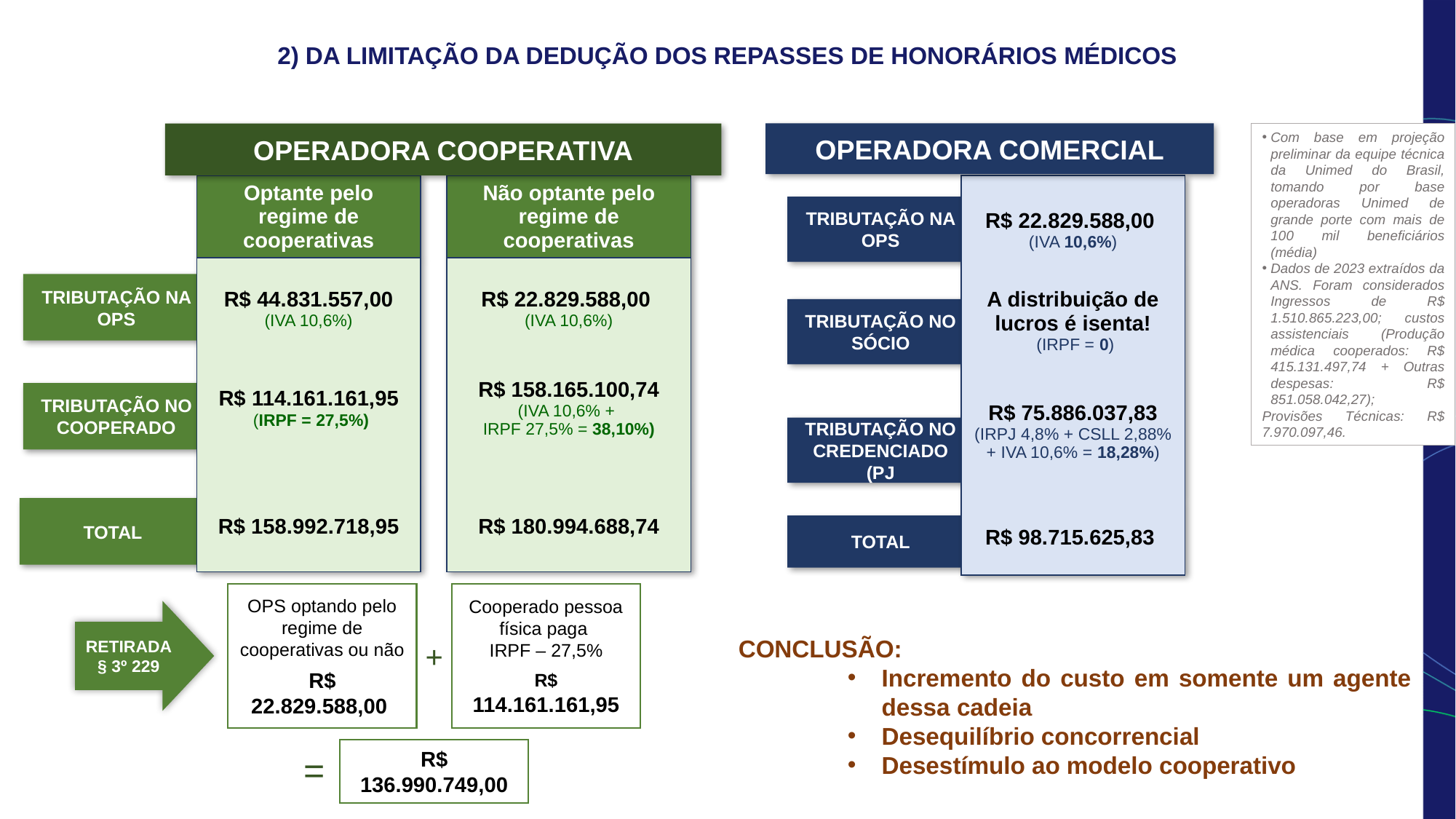

2) DA LIMITAÇÃO DA DEDUÇÃO DOS REPASSES DE HONORÁRIOS MÉDICOS
OPERADORA COOPERATIVA
OPERADORA COMERCIAL
Com base em projeção preliminar da equipe técnica da Unimed do Brasil, tomando por base operadoras Unimed de grande porte com mais de 100 mil beneficiários (média)
Dados de 2023 extraídos da ANS. Foram considerados Ingressos de R$ 1.510.865.223,00; custos assistenciais (Produção médica cooperados: R$ 415.131.497,74 + Outras despesas: R$ 851.058.042,27);
Provisões Técnicas: R$ 7.970.097,46.
| Optante pelo regime de cooperativas |  | Não optante pelo regime de cooperativas |
| --- | --- | --- |
| R$ 44.831.557,00 (IVA 10,6%) |  | R$ 22.829.588,00 (IVA 10,6%) |
| R$ 114.161.161,95 (IRPF = 27,5%) |  | R$ 158.165.100,74 (IVA 10,6% + IRPF 27,5% = 38,10%) |
| R$ 158.992.718,95 |  | R$ 180.994.688,74 |
| R$ 22.829.588,00 (IVA 10,6%) |
| --- |
| A distribuição de lucros é isenta! (IRPF = 0) |
| R$ 75.886.037,83 (IRPJ 4,8% + CSLL 2,88% + IVA 10,6% = 18,28%) |
| R$ 98.715.625,83 |
TRIBUTAÇÃO NA OPS
TRIBUTAÇÃO NA OPS
TRIBUTAÇÃO NO SÓCIO
TRIBUTAÇÃO NO COOPERADO
TRIBUTAÇÃO NO CREDENCIADO (PJ
TOTAL
TOTAL
OPS optando pelo regime de cooperativas ou não

R$ 22.829.588,00
Cooperado pessoa física paga
 IRPF – 27,5%

R$ 114.161.161,95
RETIRADA
§ 3º 229
+
R$ 136.990.749,00
=
CONCLUSÃO:
Incremento do custo em somente um agente dessa cadeia
Desequilíbrio concorrencial
Desestímulo ao modelo cooperativo